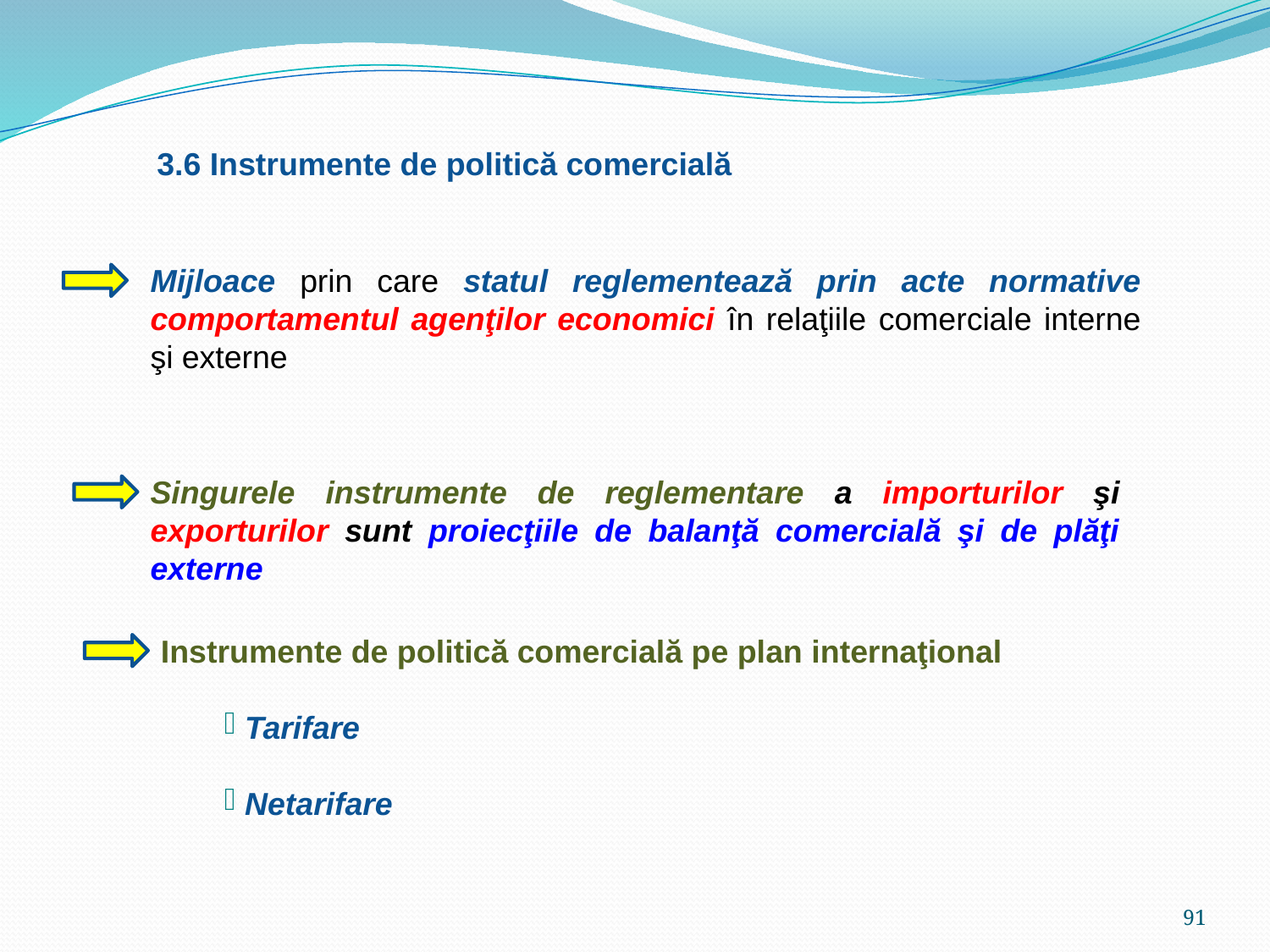

3.6 Instrumente de politică comercială
Mijloace prin care statul reglementează prin acte normative comportamentul agenţilor economici în relaţiile comerciale interne şi externe

Singurele instrumente de reglementare a importurilor şi exporturilor sunt proiecţiile de balanţă comercială şi de plăţi externe

Instrumente de politică comercială pe plan internaţional

 Tarifare

 Netarifare

91